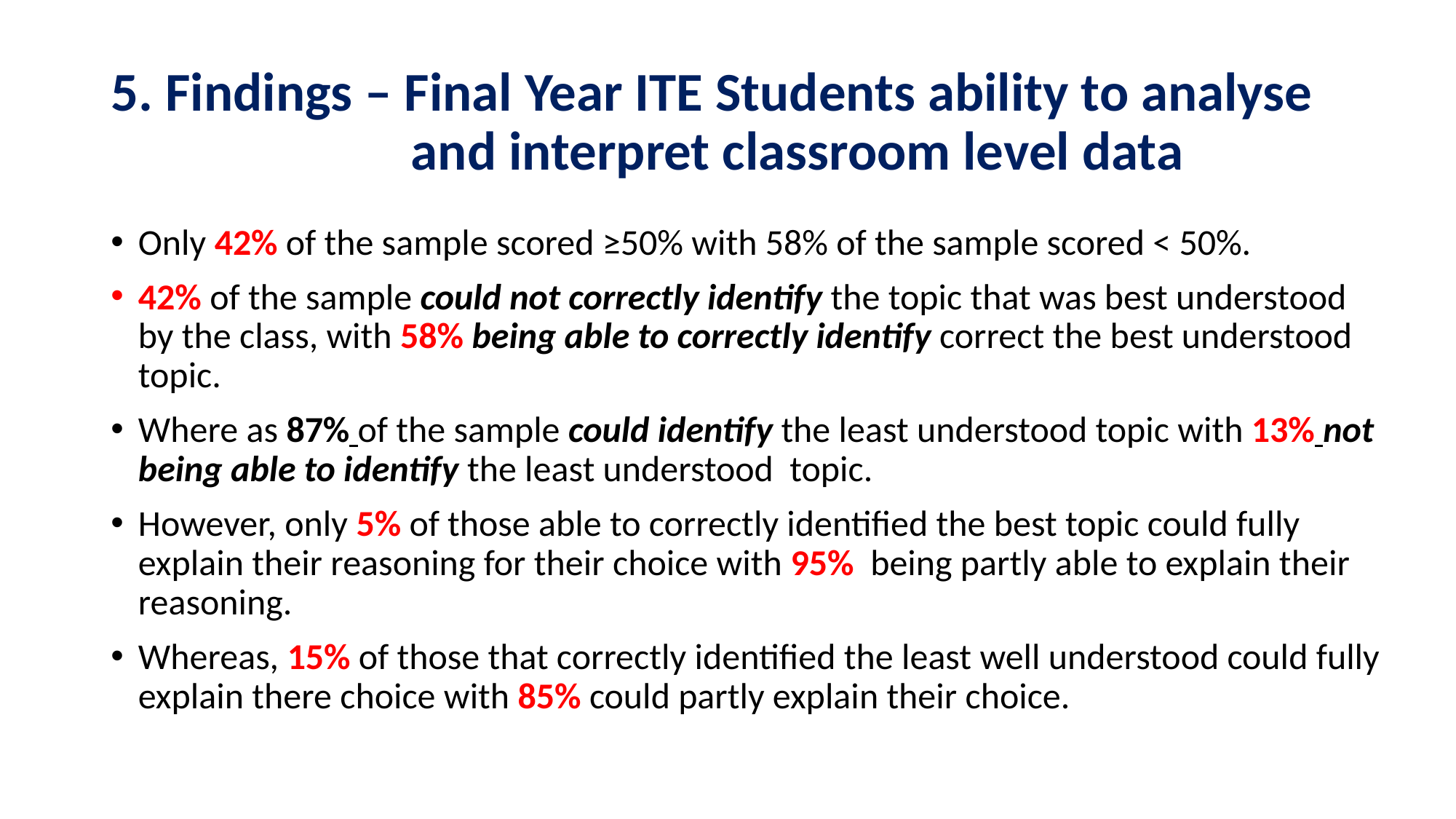

# 5. Findings – Final Year ITE Students ability to analyse and interpret classroom level data
Only 42% of the sample scored ≥50% with 58% of the sample scored < 50%.
42% of the sample could not correctly identify the topic that was best understood by the class, with 58% being able to correctly identify correct the best understood topic.
Where as 87% of the sample could identify the least understood topic with 13% not being able to identify the least understood  topic.
However, only 5% of those able to correctly identified the best topic could fully explain their reasoning for their choice with 95%  being partly able to explain their reasoning.
Whereas, 15% of those that correctly identified the least well understood could fully explain there choice with 85% could partly explain their choice.